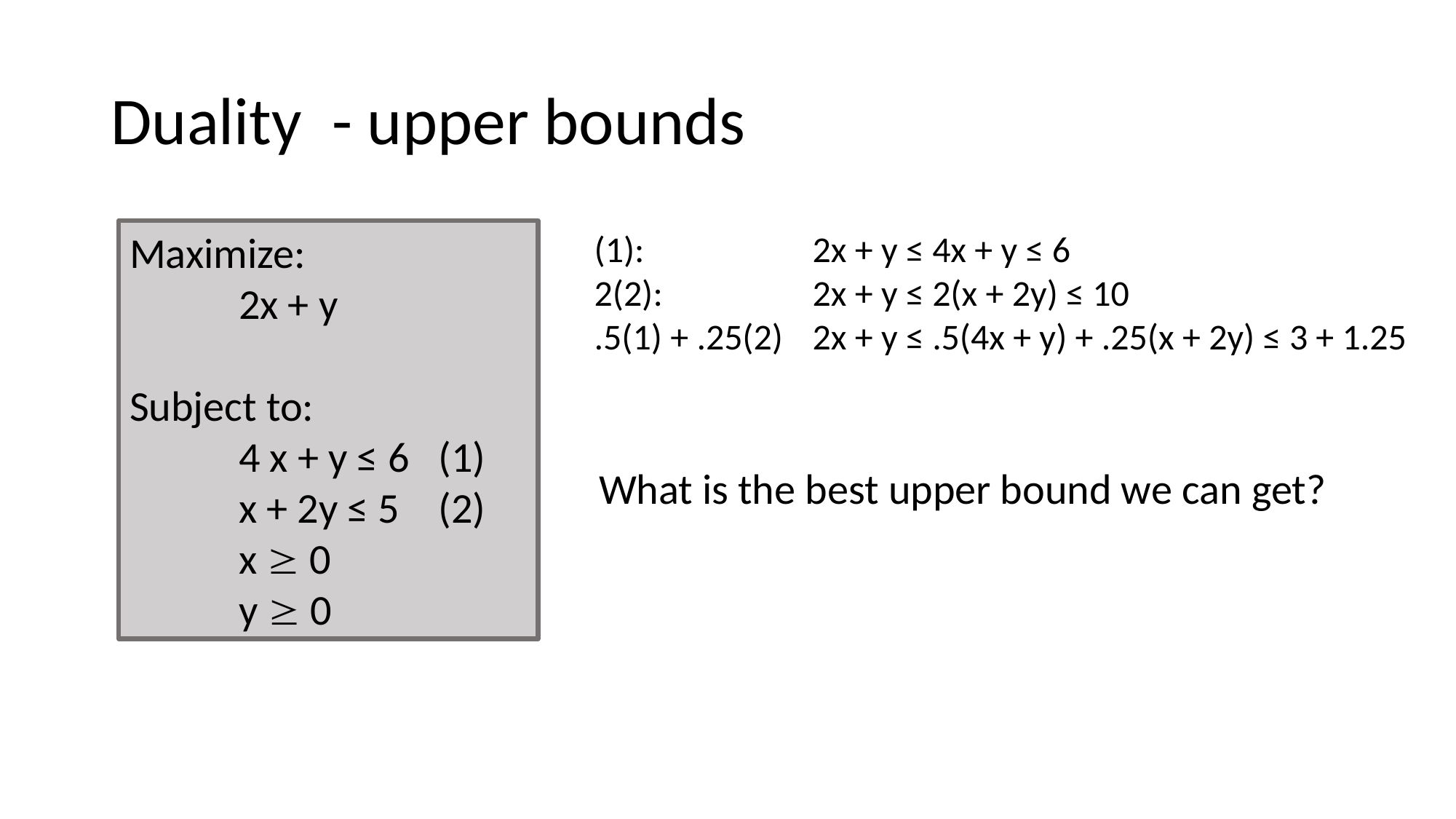

# Duality  - upper bounds
Maximize:
	2x + y

Subject to:
	4 x + y ≤ 6   (1)
	x + 2y ≤ 5    (2)
	x ≥ 0
	y ≥ 0
(1):		2x + y ≤ 4x + y ≤ 6
2(2):		2x + y ≤ 2(x + 2y) ≤ 10
.5(1) + .25(2)	2x + y ≤ .5(4x + y) + .25(x + 2y) ≤ 3 + 1.25
What is the best upper bound we can get?